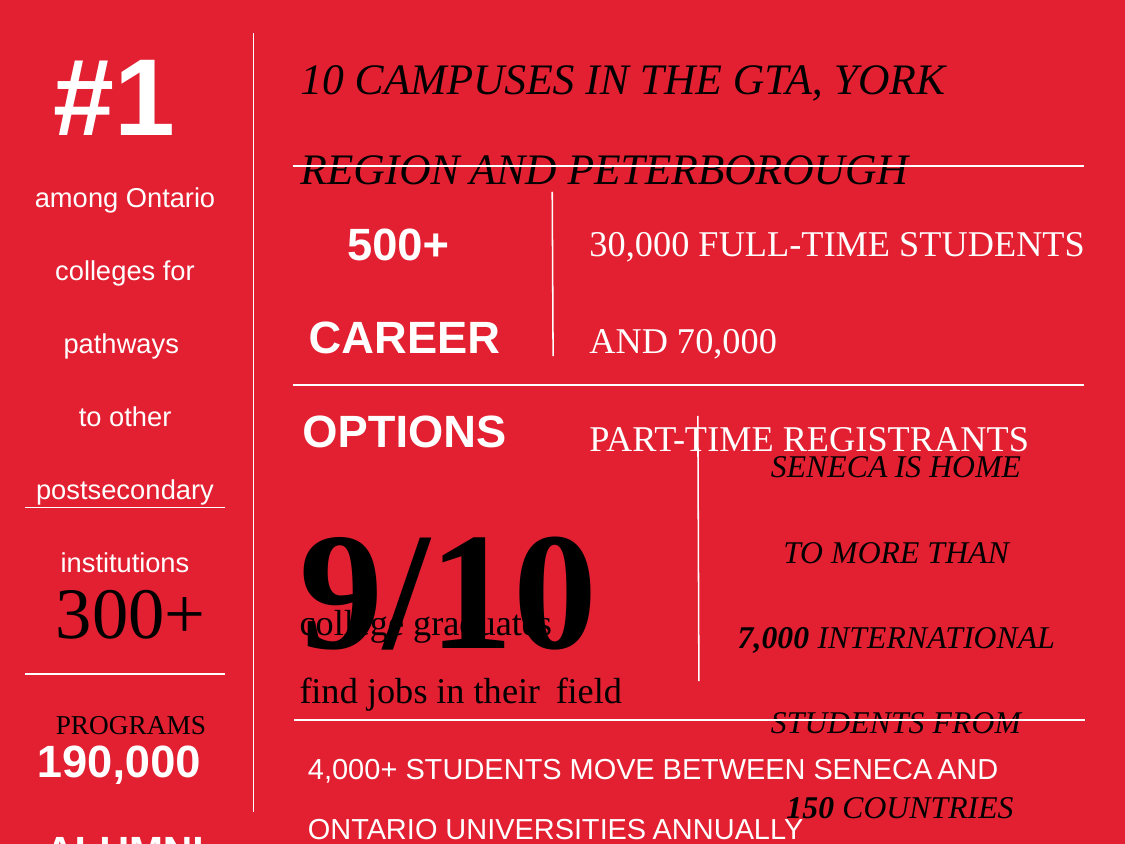

#1
among Ontario colleges for pathways
to other postsecondary institutions
10 CAMPUSES IN THE GTA, YORK REGION AND PETERBOROUGH
30,000 FULL-TIME STUDENTS AND 70,000
PART-TIME REGISTRANTS
500+
CAREER OPTIONS
SENECA IS HOME
TO MORE THAN
7,000 INTERNATIONAL
STUDENTS FROM
150 COUNTRIES
9/10
300+
PROGRAMS
college graduates
find jobs in their field
190,000
ALUMNI
4,000+ STUDENTS MOVE BETWEEN SENECA AND ONTARIO UNIVERSITIES ANNUALLY